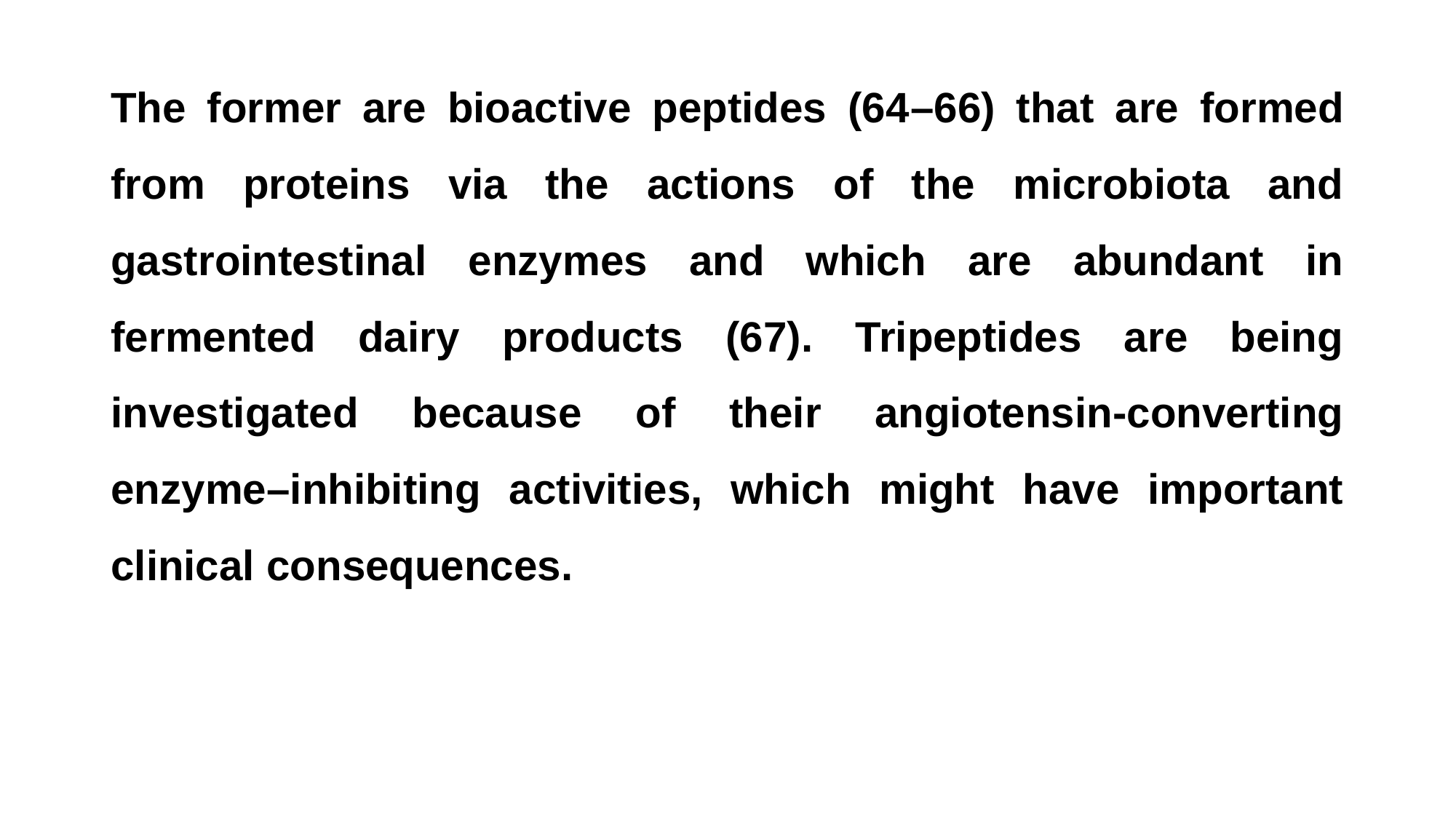

The former are bioactive peptides (64–66) that are formed from proteins via the actions of the microbiota and gastrointestinal enzymes and which are abundant in fermented dairy products (67). Tripeptides are being investigated because of their angiotensin-converting enzyme–inhibiting activities, which might have important clinical consequences.